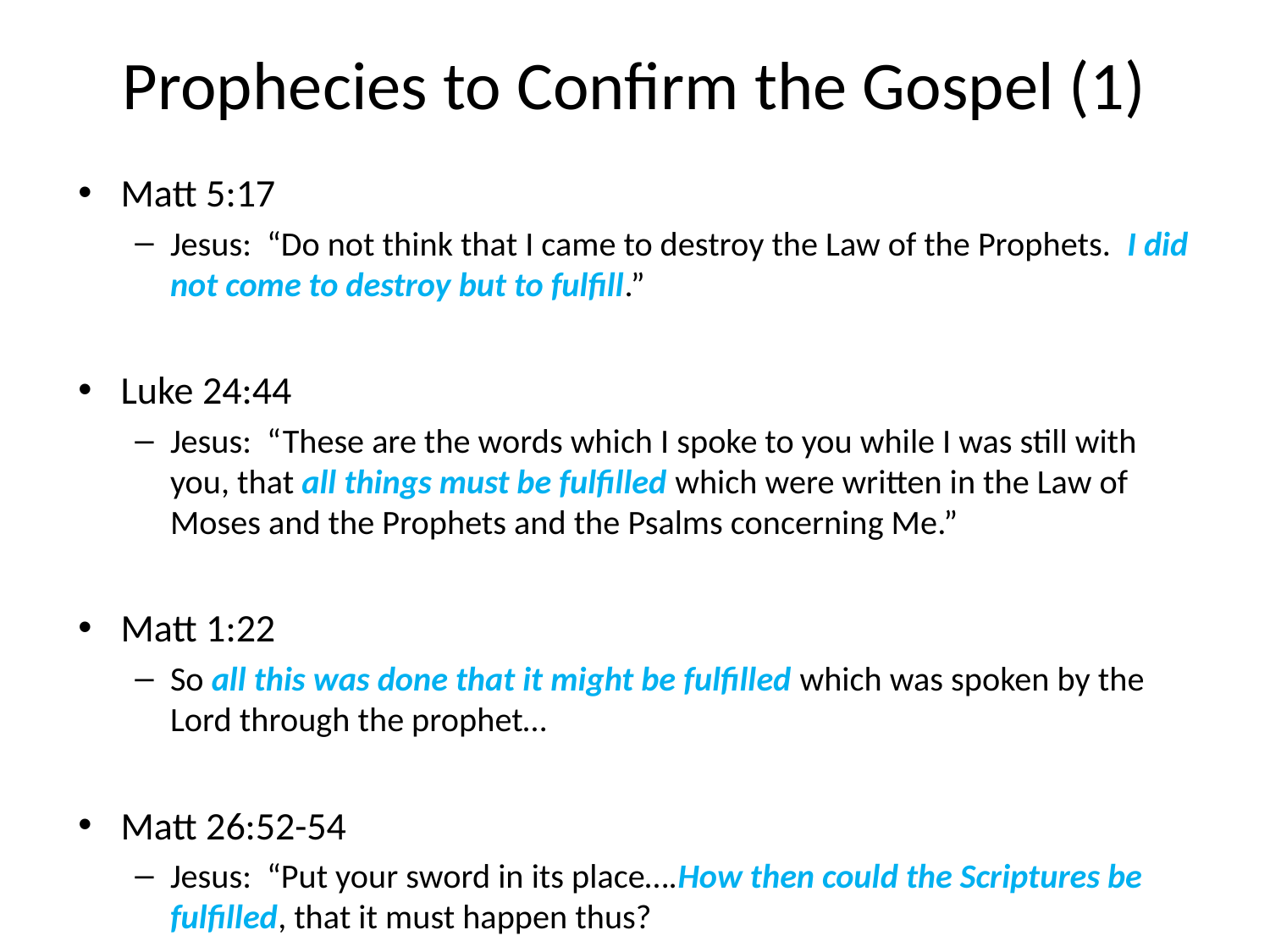

# Prophecies to Confirm the Gospel (1)
Matt 5:17
Jesus:  “Do not think that I came to destroy the Law of the Prophets.  I did not come to destroy but to fulfill.”

Luke 24:44
Jesus:  “These are the words which I spoke to you while I was still with you, that all things must be fulfilled which were written in the Law of Moses and the Prophets and the Psalms concerning Me.”

Matt 1:22
So all this was done that it might be fulfilled which was spoken by the Lord through the prophet…

Matt 26:52-54
Jesus:  “Put your sword in its place….How then could the Scriptures be fulfilled, that it must happen thus?